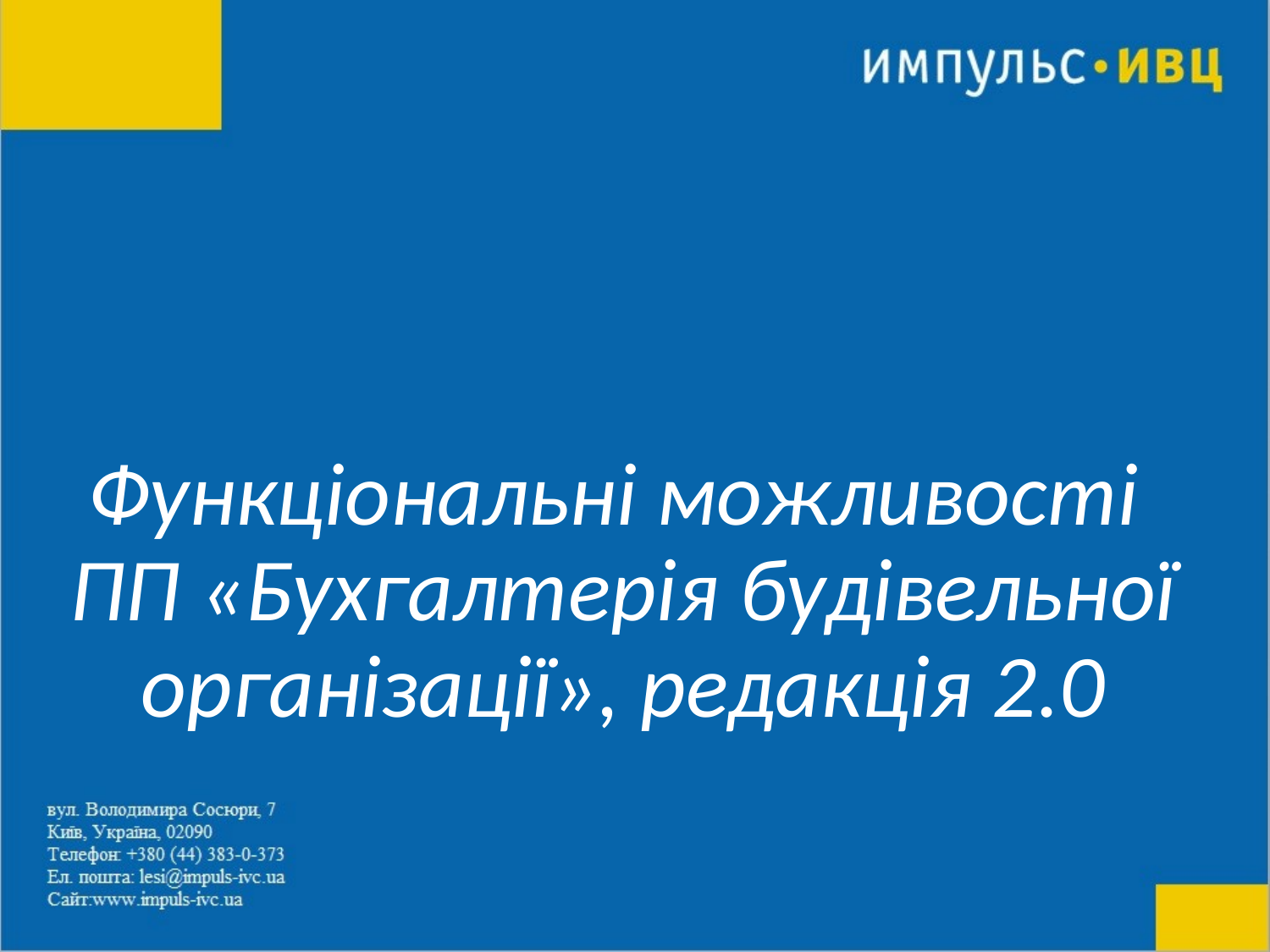

# Функціональні можливості ПП «Бухгалтерія будівельної організації», редакція 2.0